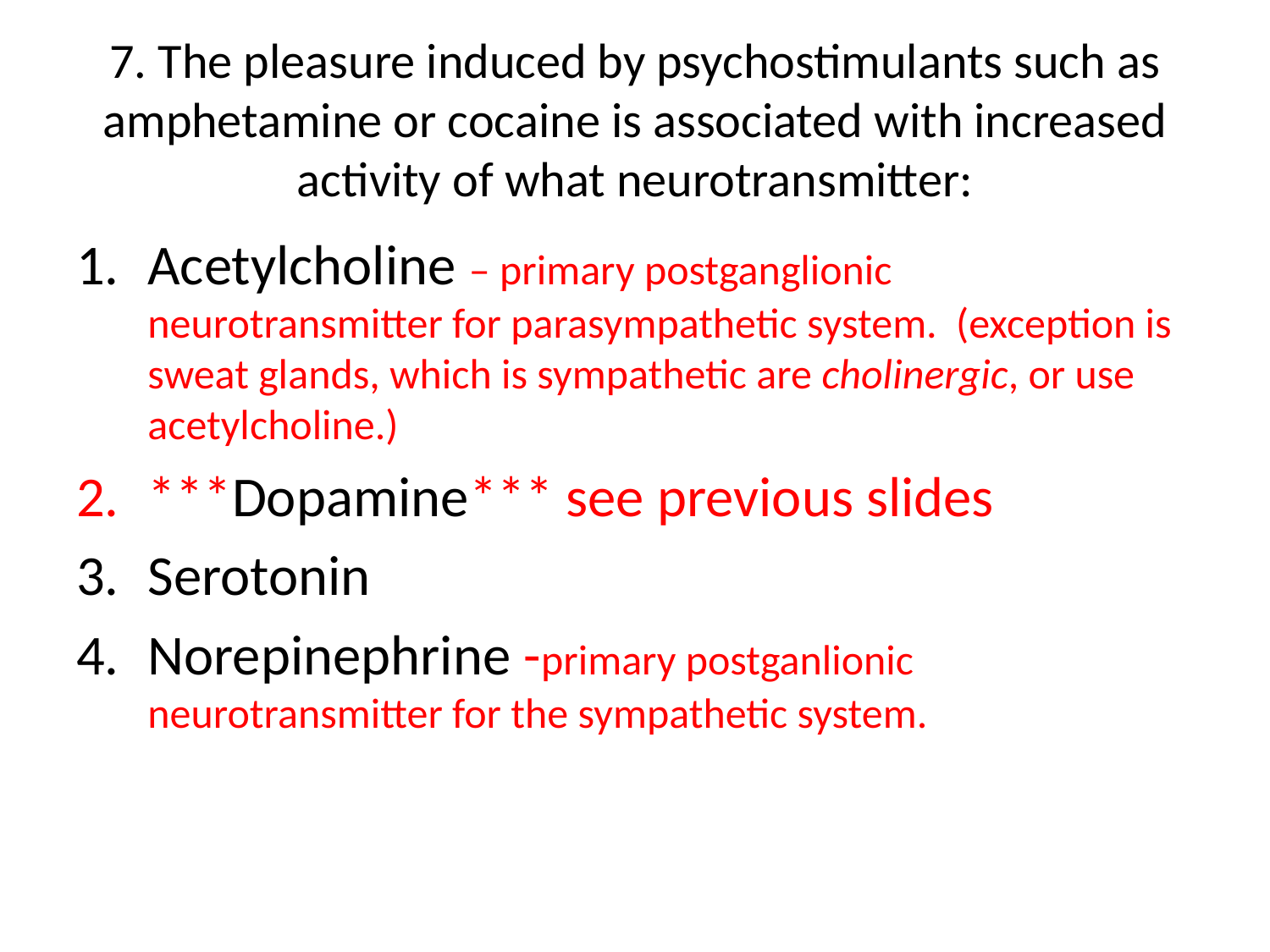

# 7. The pleasure induced by psychostimulants such as amphetamine or cocaine is associated with increased activity of what neurotransmitter:
Acetylcholine – primary postganglionic neurotransmitter for parasympathetic system.  (exception is sweat glands, which is sympathetic are cholinergic, or use acetylcholine.)
***Dopamine*** see previous slides
Serotonin
Norepinephrine -primary postganlionic neurotransmitter for the sympathetic system.